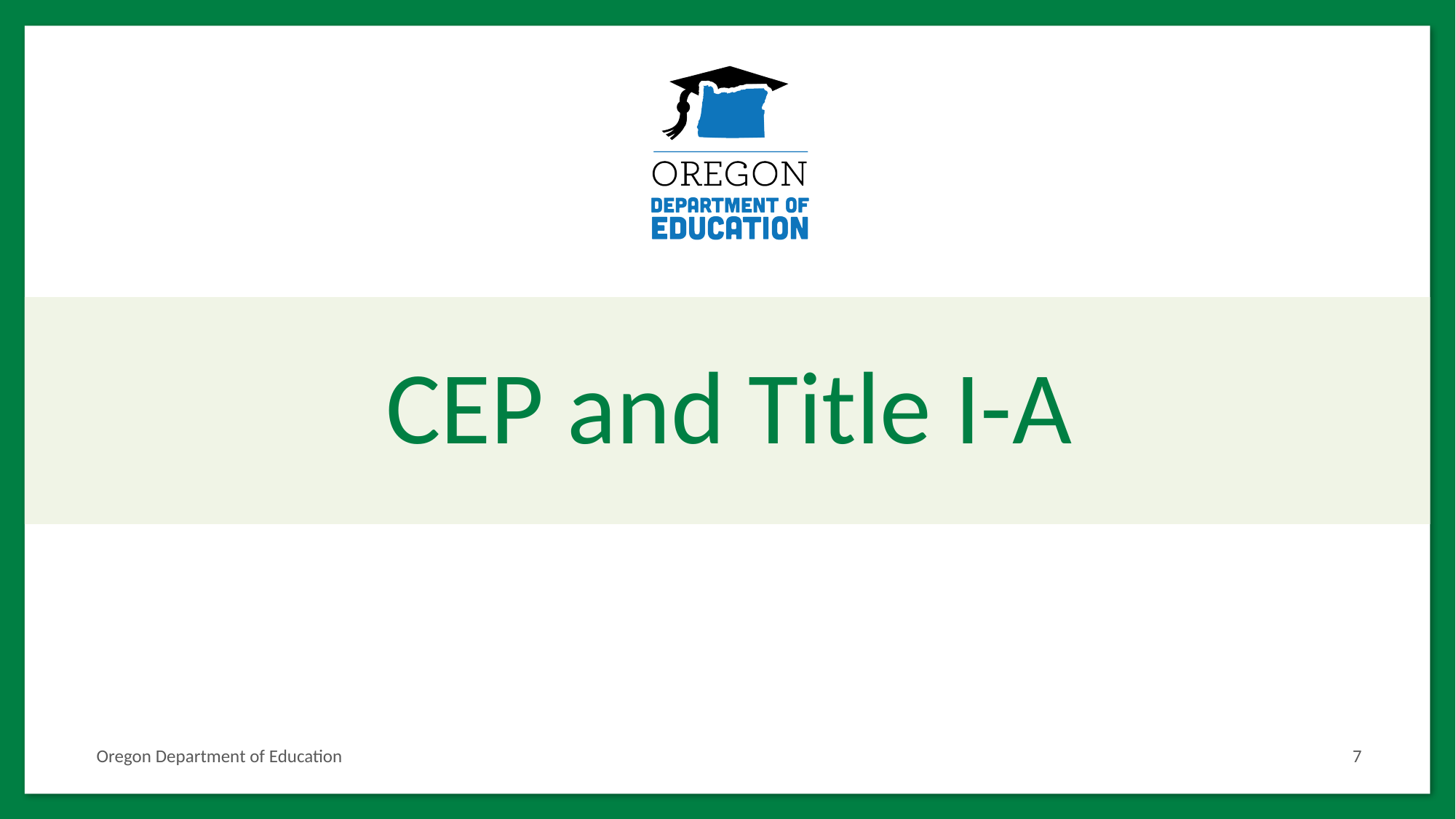

# CEP and Title I-A
Oregon Department of Education
7